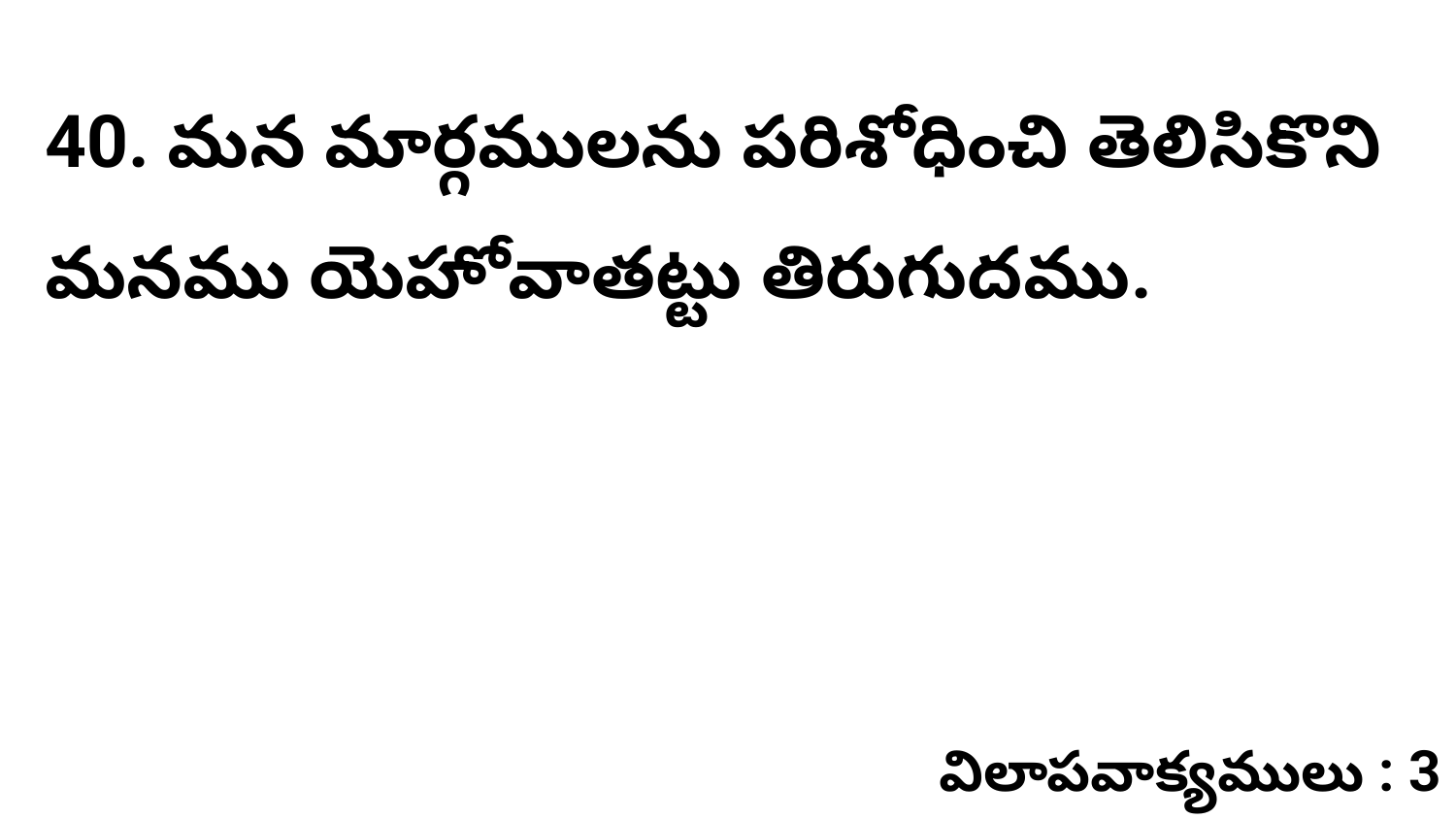

40. మన మార్గములను పరిశోధించి తెలిసికొని మనము యెహోవాతట్టు తిరుగుదము.
విలాపవాక్యములు : 3